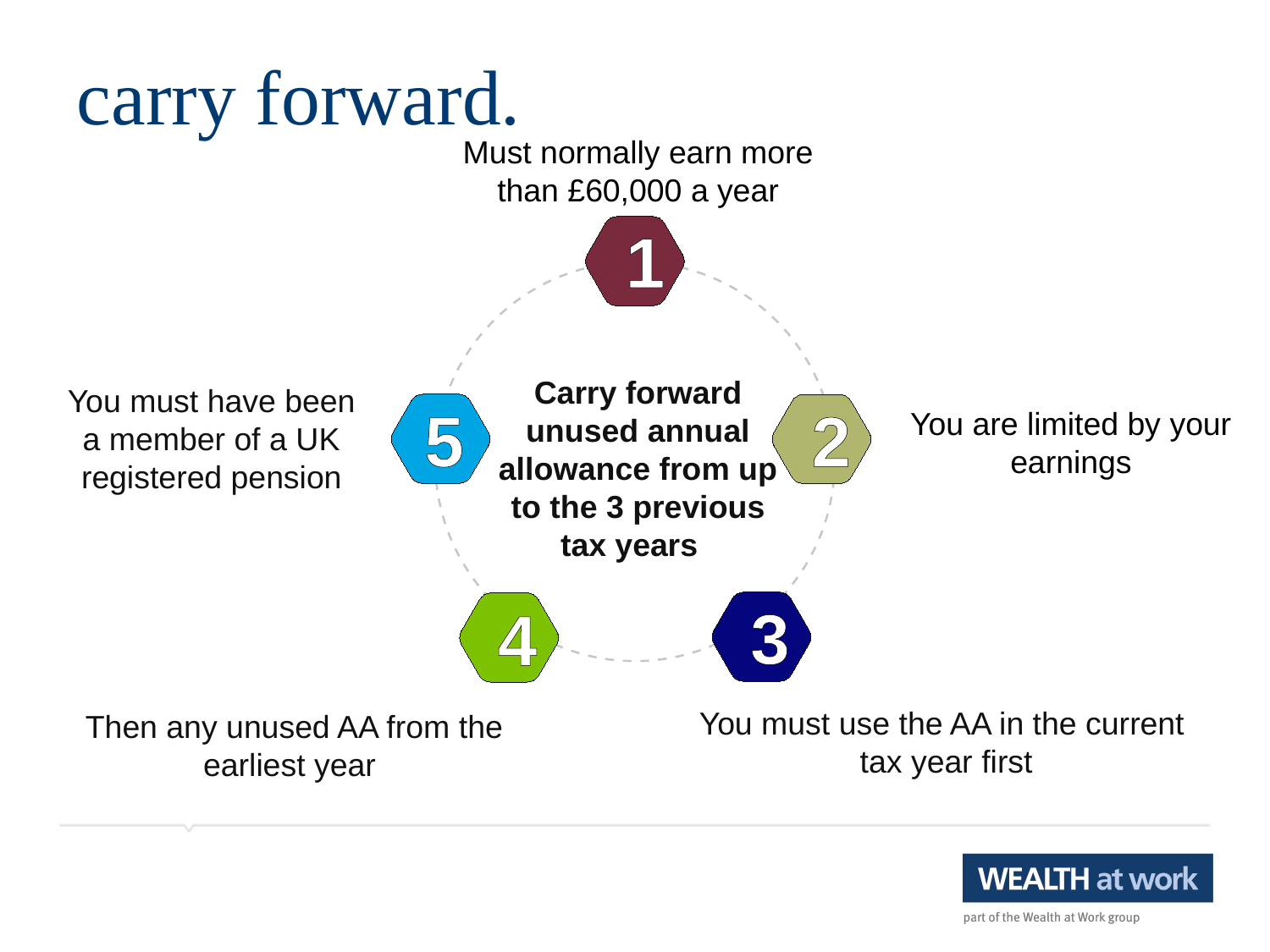

carry forward.
Must normally earn more than £60,000 a year
1

Carry forward unused annual allowance from up to the 3 previous tax years
You must have been a member of a UK registered pension
5

2

You are limited by your earnings
3

4

You must use the AA in the current  tax year first
Then any unused AA from the earliest year
310423126